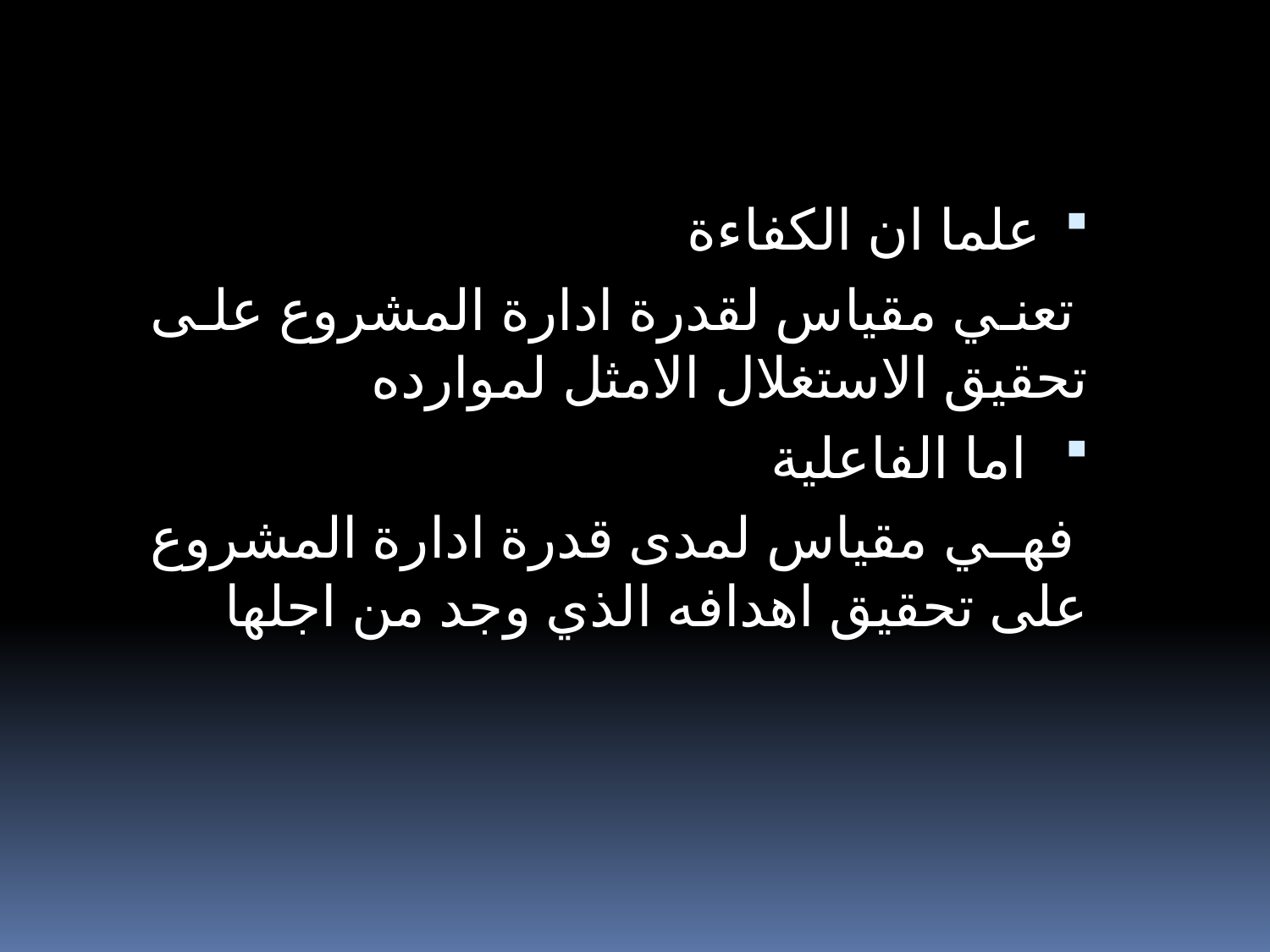

علما ان الكفاءة
 تعني مقياس لقدرة ادارة المشروع على تحقيق الاستغلال الامثل لموارده
 اما الفاعلية
 فهي مقياس لمدى قدرة ادارة المشروع على تحقيق اهدافه الذي وجد من اجلها